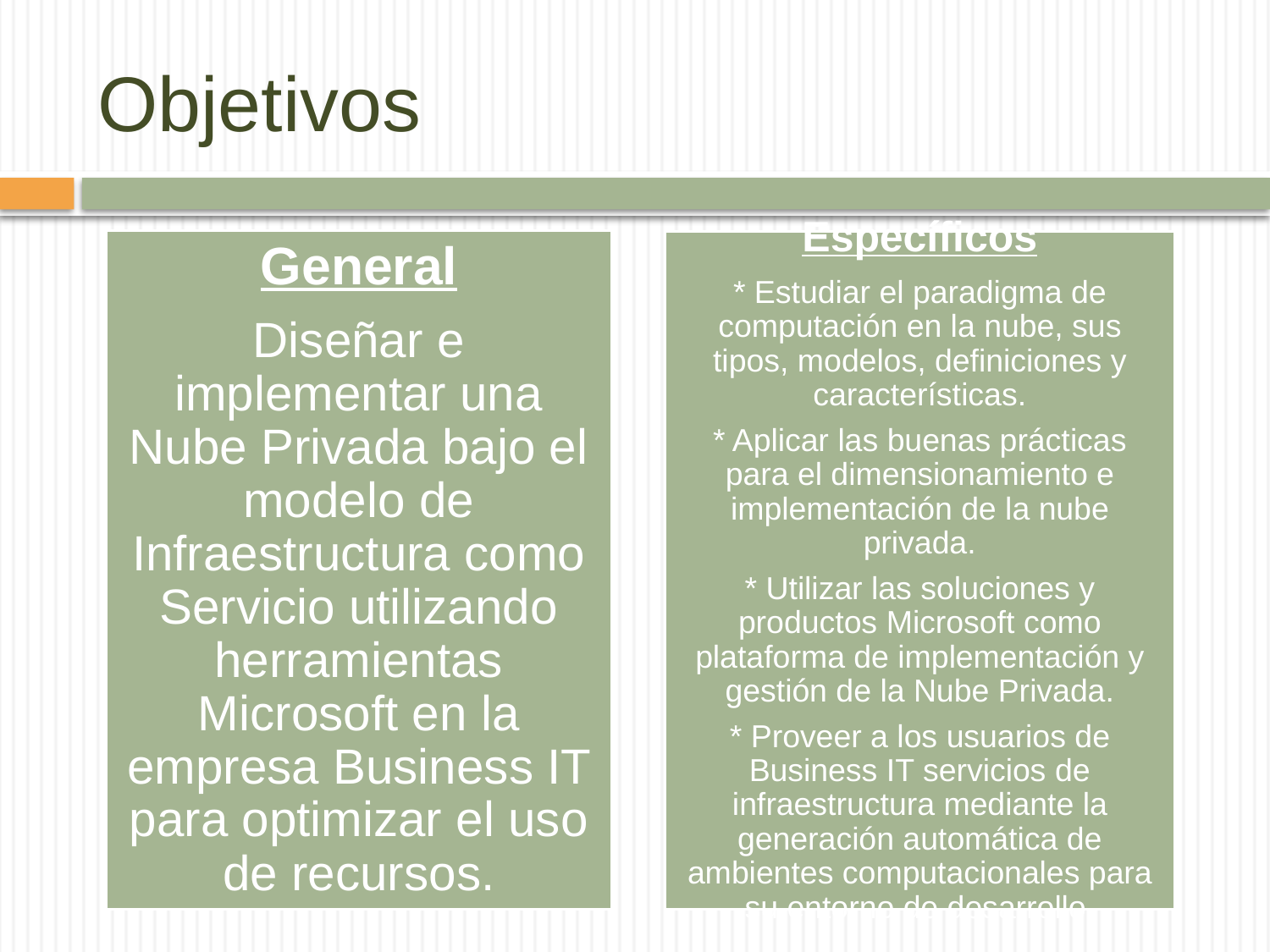

# Objetivos
General
Diseñar e implementar una Nube Privada bajo el modelo de Infraestructura como Servicio utilizando herramientas Microsoft en la empresa Business IT para optimizar el uso de recursos.
Específicos
* Estudiar el paradigma de computación en la nube, sus tipos, modelos, definiciones y características.
* Aplicar las buenas prácticas para el dimensionamiento e implementación de la nube privada.
* Utilizar las soluciones y productos Microsoft como plataforma de implementación y gestión de la Nube Privada.
* Proveer a los usuarios de Business IT servicios de infraestructura mediante la generación automática de ambientes computacionales para su entorno de desarrollo.